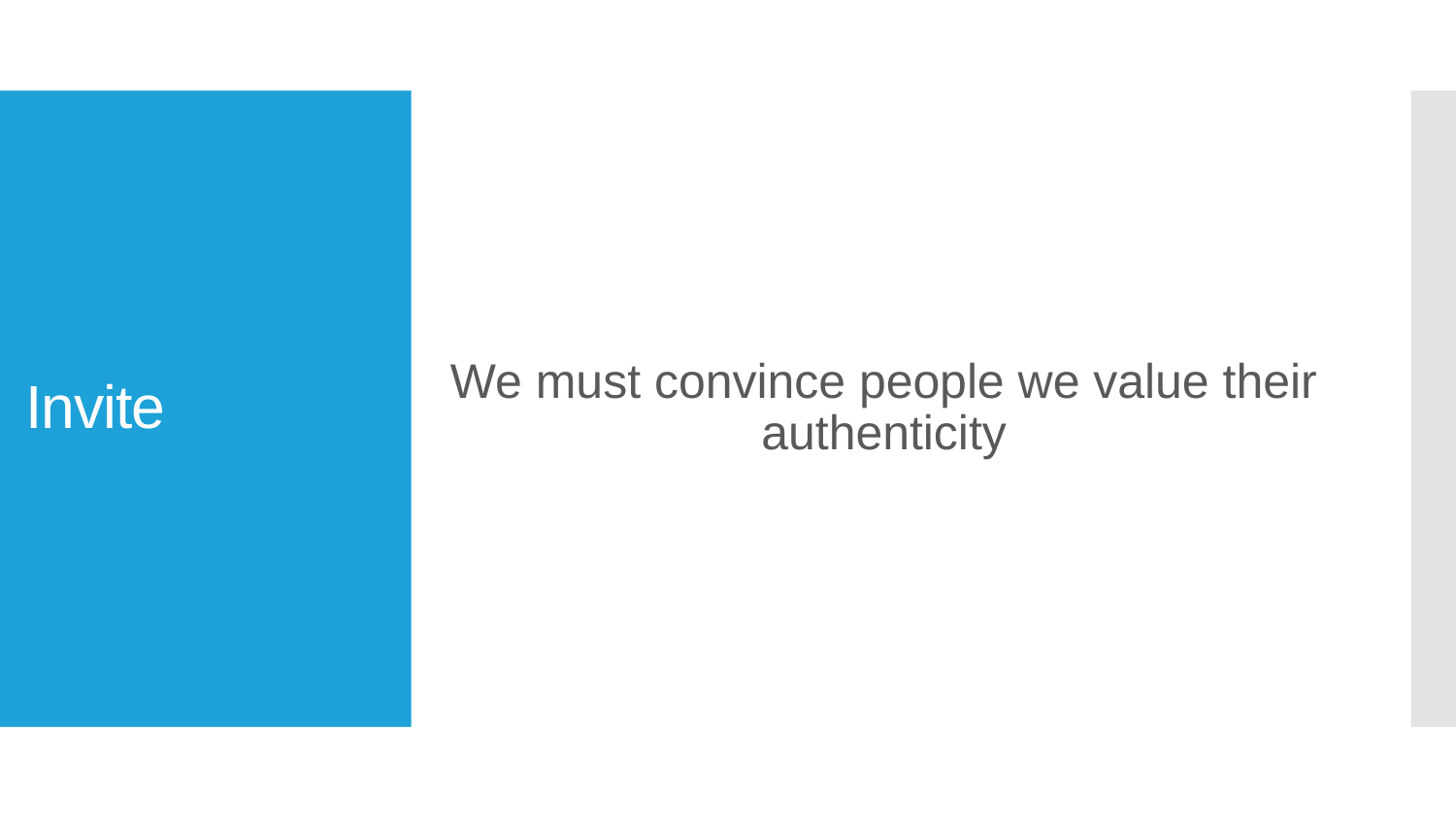

We must convince people we value their authenticity
# Invite